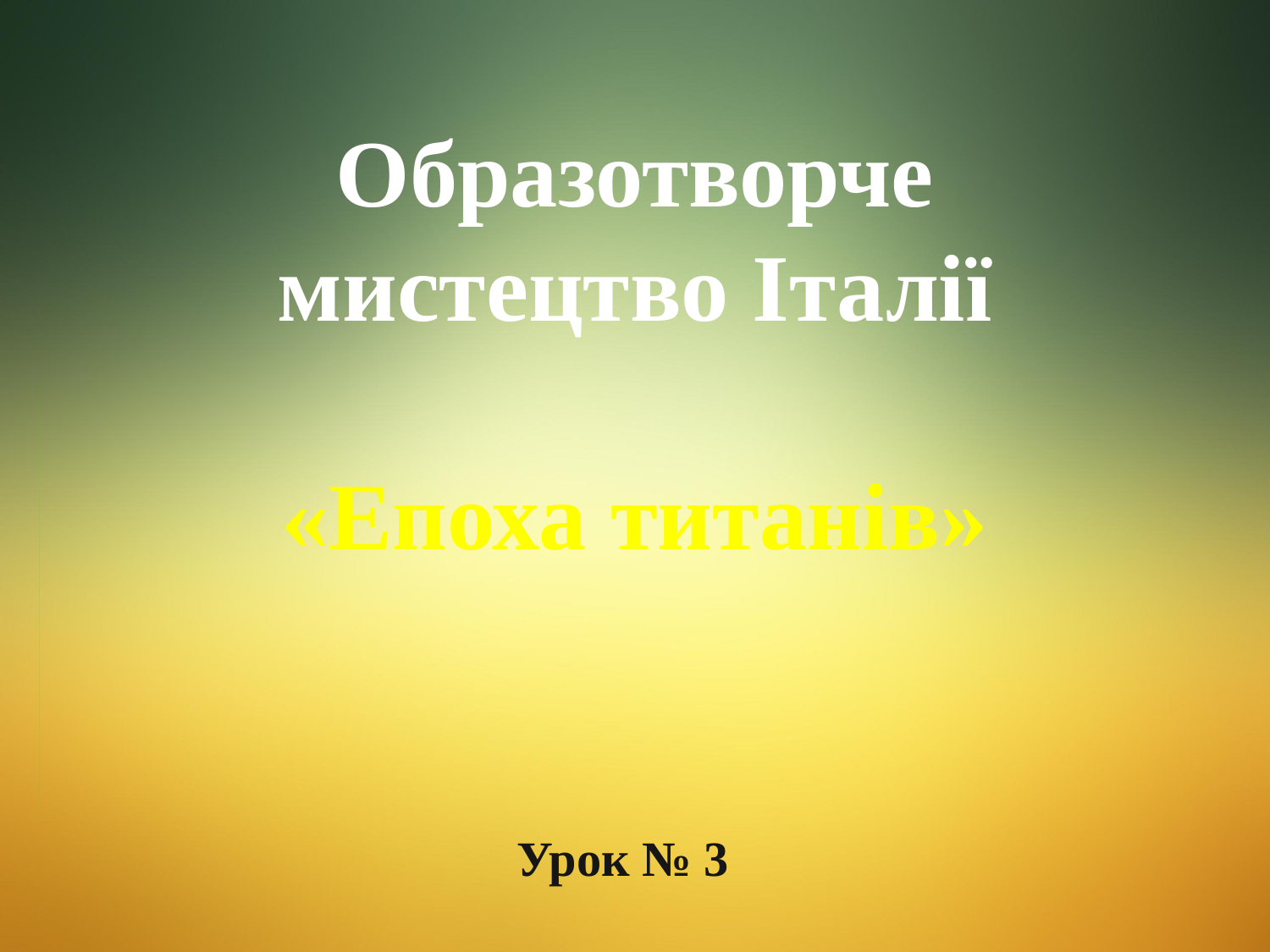

# Образотворче мистецтво Італії «Епоха титанів»

Урок № 3